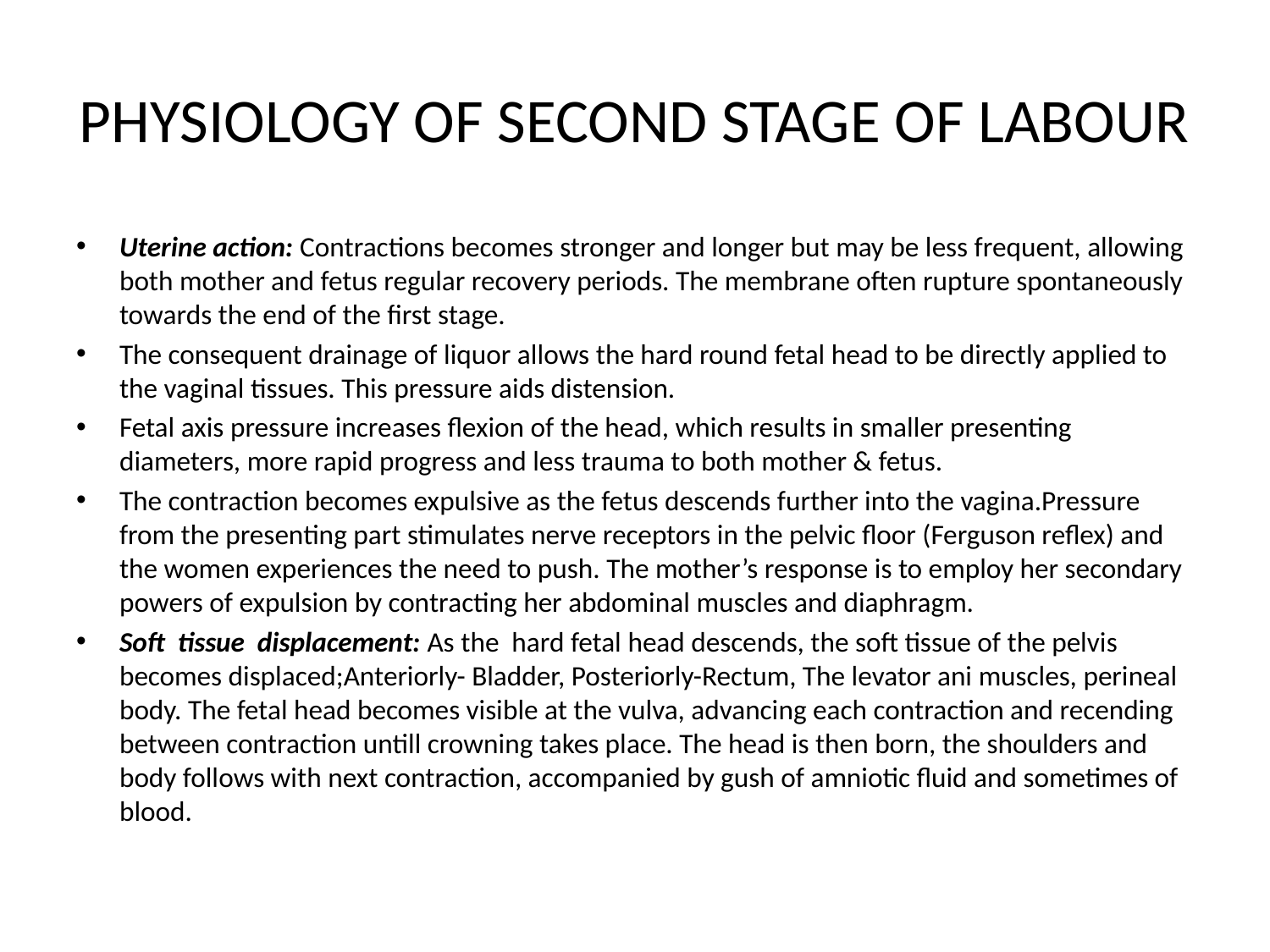

# PHYSIOLOGY OF SECOND STAGE OF LABOUR
Uterine action: Contractions becomes stronger and longer but may be less frequent, allowing both mother and fetus regular recovery periods. The membrane often rupture spontaneously towards the end of the first stage.
The consequent drainage of liquor allows the hard round fetal head to be directly applied to the vaginal tissues. This pressure aids distension.
Fetal axis pressure increases flexion of the head, which results in smaller presenting diameters, more rapid progress and less trauma to both mother & fetus.
The contraction becomes expulsive as the fetus descends further into the vagina.Pressure from the presenting part stimulates nerve receptors in the pelvic floor (Ferguson reflex) and the women experiences the need to push. The mother’s response is to employ her secondary powers of expulsion by contracting her abdominal muscles and diaphragm.
Soft  tissue  displacement: As the  hard fetal head descends, the soft tissue of the pelvis becomes displaced;Anteriorly- Bladder, Posteriorly-Rectum, The levator ani muscles, perineal body. The fetal head becomes visible at the vulva, advancing each contraction and recending between contraction untill crowning takes place. The head is then born, the shoulders and body follows with next contraction, accompanied by gush of amniotic fluid and sometimes of blood.